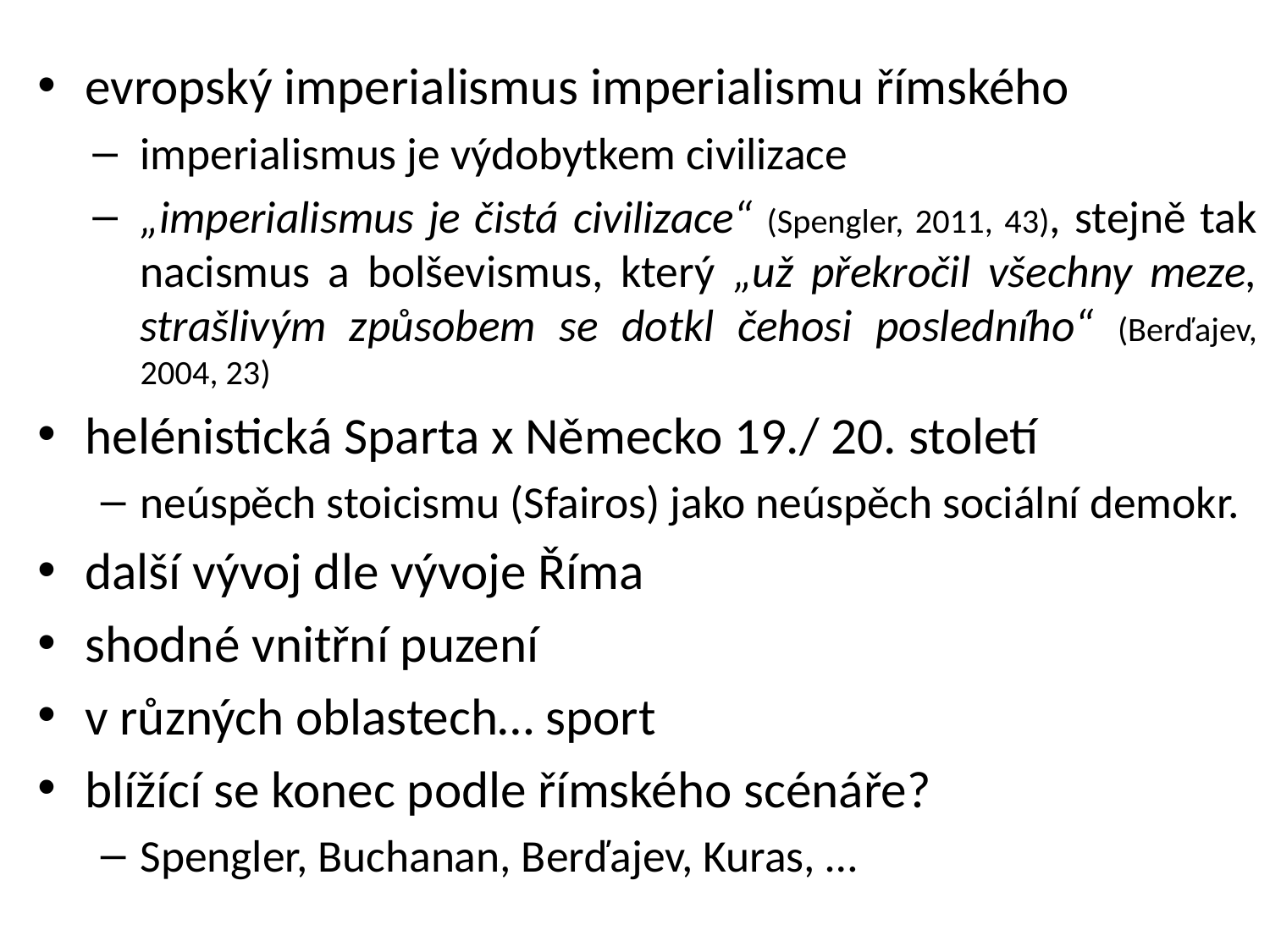

evropský imperialismus imperialismu římského
imperialismus je výdobytkem civilizace
„imperialismus je čistá civilizace“ (Spengler, 2011, 43), stejně tak nacismus a bolševismus, který „už překročil všechny meze, strašlivým způsobem se dotkl čehosi posledního“ (Berďajev, 2004, 23)
helénistická Sparta x Německo 19./ 20. století
neúspěch stoicismu (Sfairos) jako neúspěch sociální demokr.
další vývoj dle vývoje Říma
shodné vnitřní puzení
v různých oblastech… sport
blížící se konec podle římského scénáře?
Spengler, Buchanan, Berďajev, Kuras, …